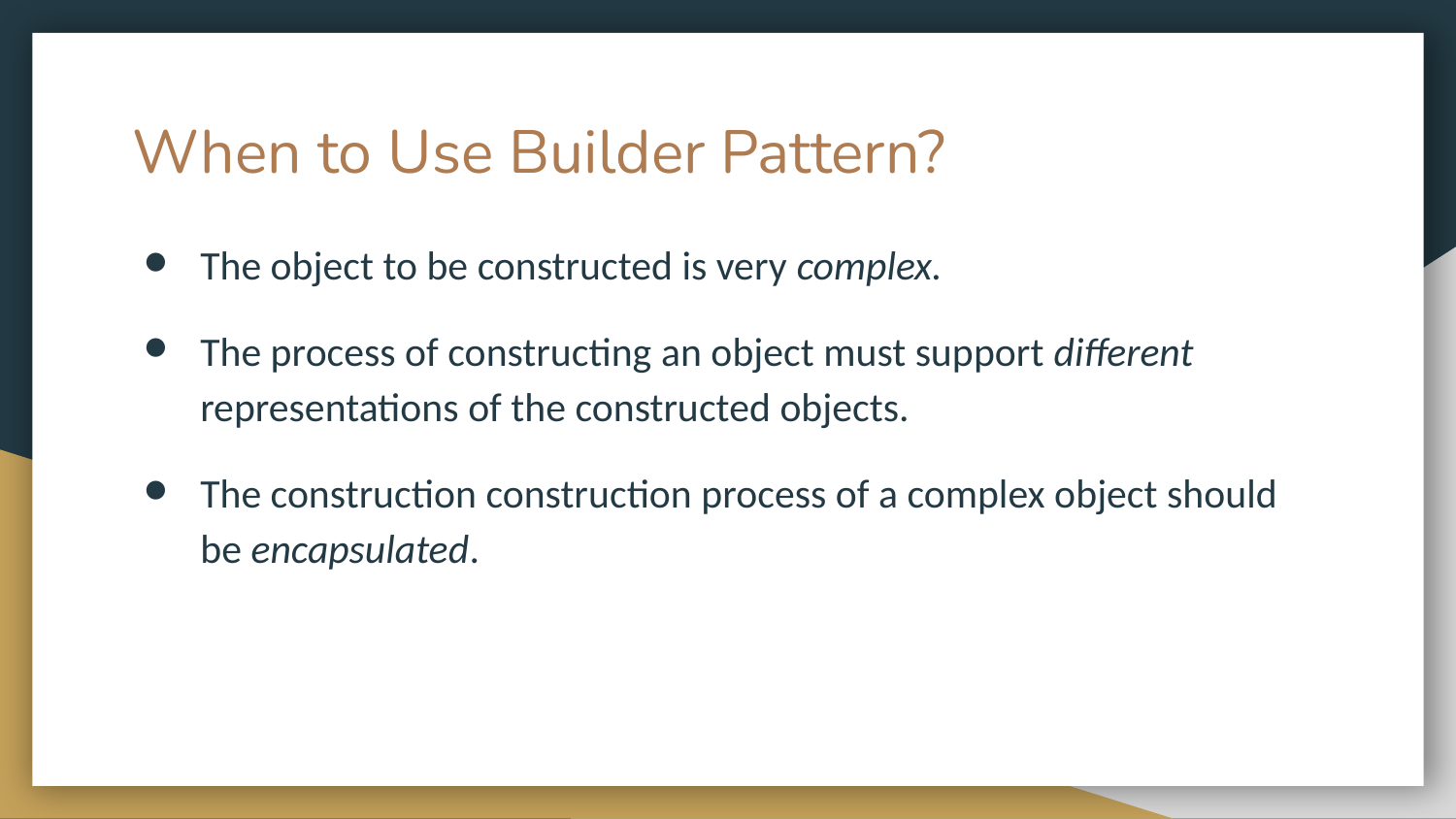

# When to Use Builder Pattern?
The object to be constructed is very complex.
The process of constructing an object must support different representations of the constructed objects.
The construction construction process of a complex object should be encapsulated.